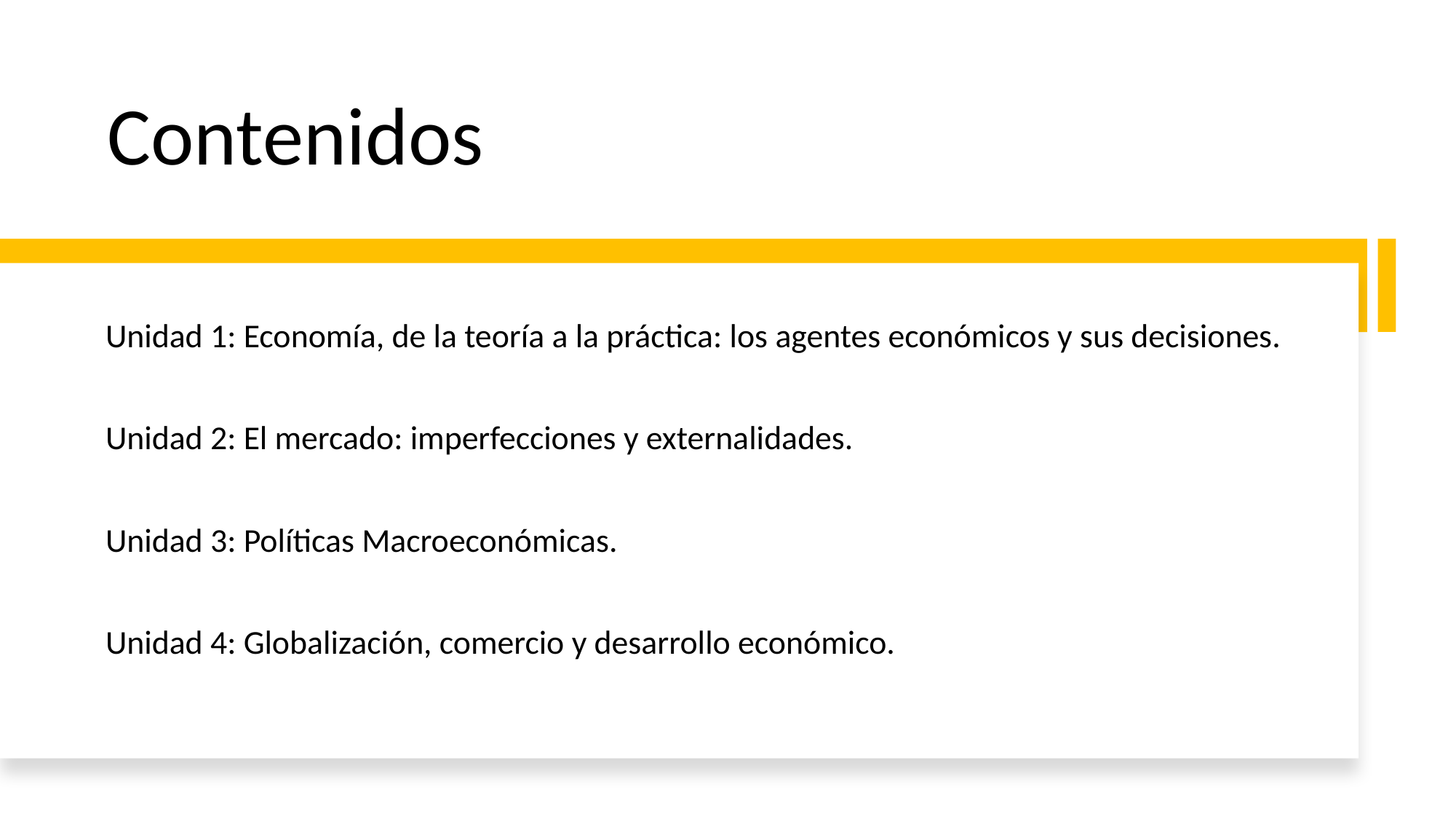

# Contenidos

Unidad 1: Economía, de la teoría a la práctica: los agentes económicos y sus decisiones.

Unidad 2: El mercado: imperfecciones y externalidades.

Unidad 3: Políticas Macroeconómicas.

Unidad 4: Globalización, comercio y desarrollo económico.